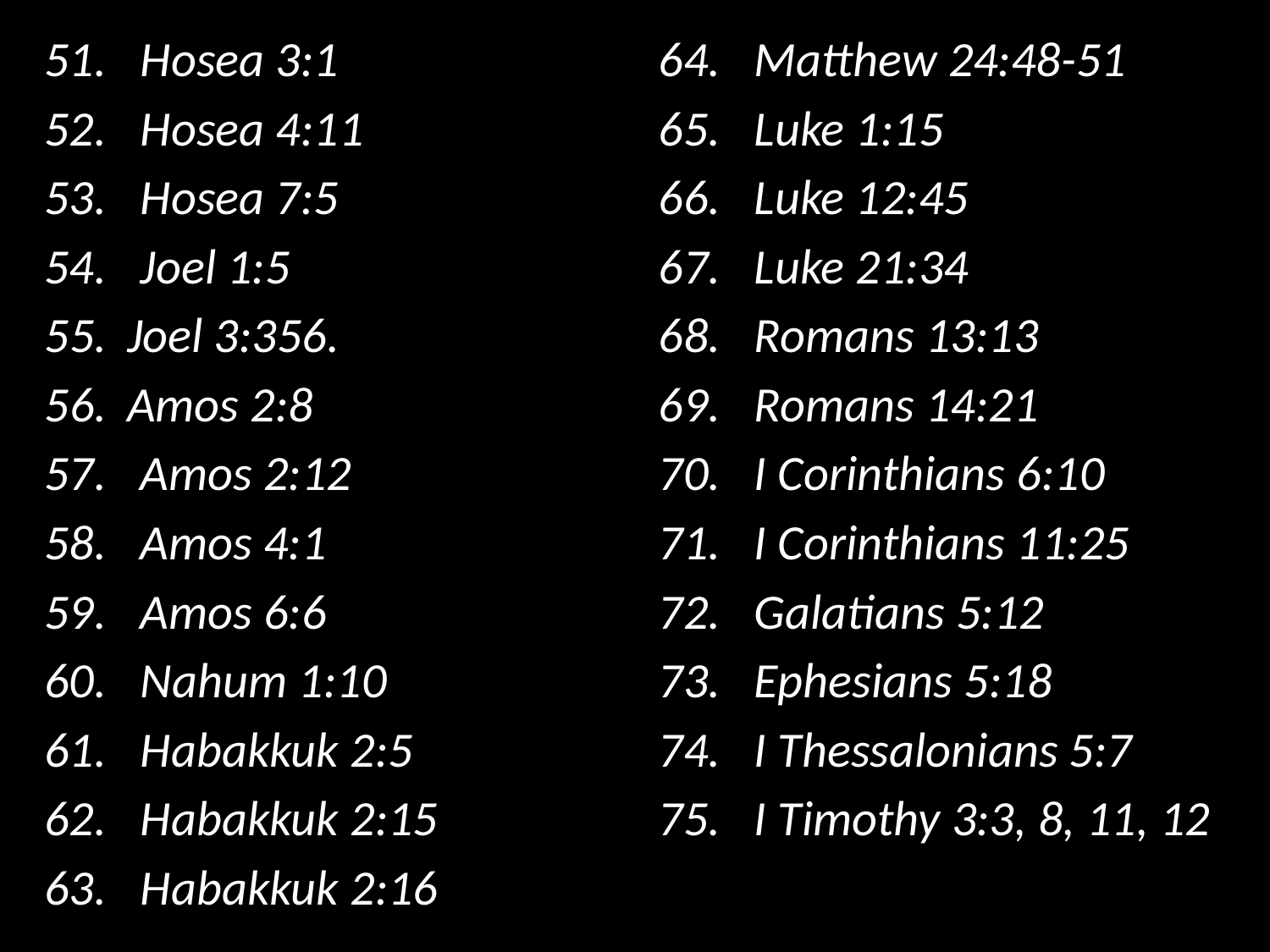

51.   Hosea 3:1
52.   Hosea 4:11
53.   Hosea 7:5
54.   Joel 1:5
 Joel 3:356.
 Amos 2:8
57.   Amos 2:12
58.   Amos 4:1
59.   Amos 6:6
60.   Nahum 1:10
61.   Habakkuk 2:5
62.   Habakkuk 2:15
63.   Habakkuk 2:16

64.   Matthew 24:48-51
65.   Luke 1:15
66.   Luke 12:45
67.   Luke 21:34
68.   Romans 13:13
69.   Romans 14:21
70.   I Corinthians 6:10
71.   I Corinthians 11:25
72.   Galatians 5:12
73.   Ephesians 5:18
74.   I Thessalonians 5:7
75.   I Timothy 3:3, 8, 11, 12